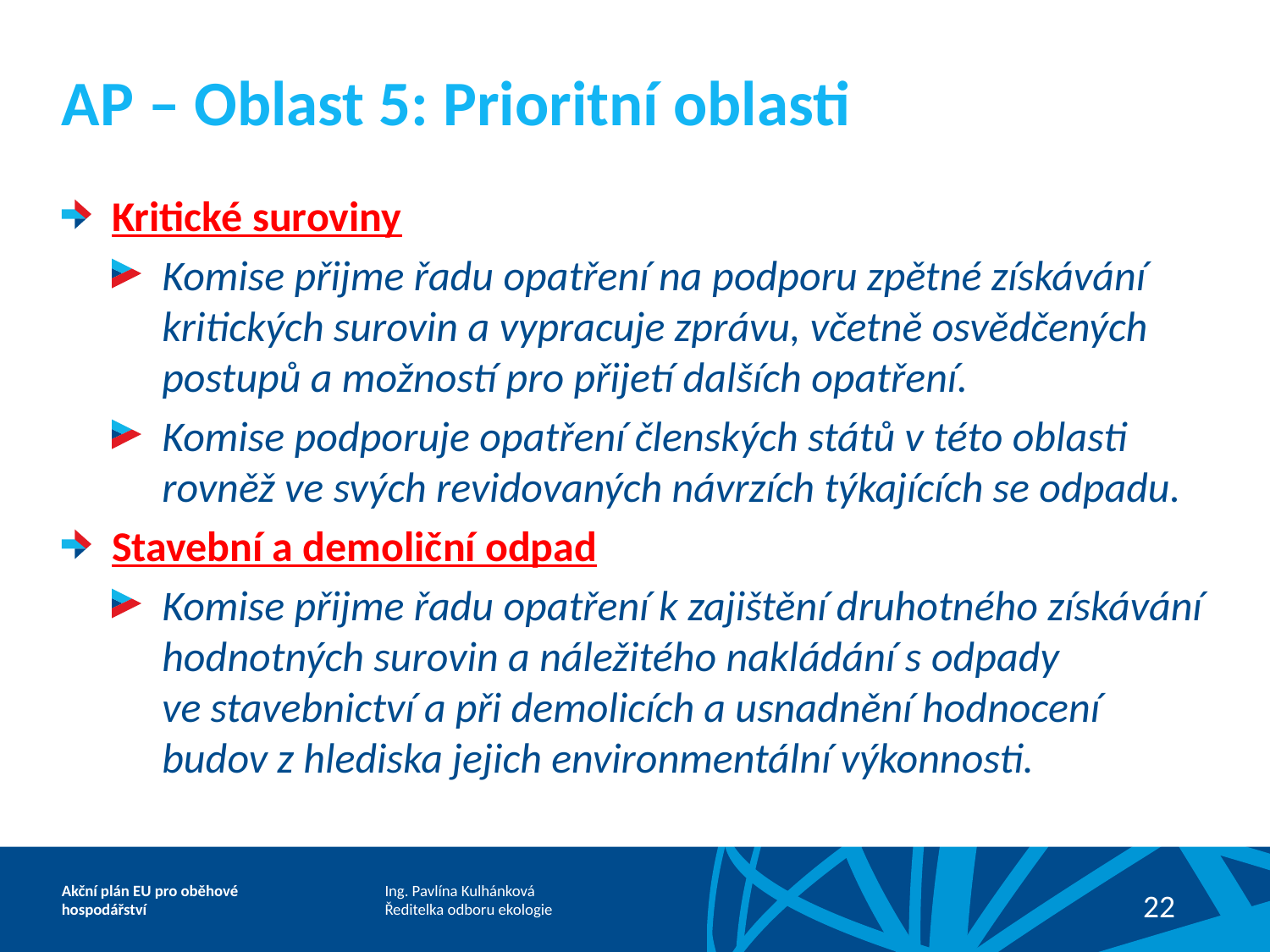

# AP – Oblast 5: Prioritní oblasti
Kritické suroviny
Komise přijme řadu opatření na podporu zpětné získávání kritických surovin a vypracuje zprávu, včetně osvědčených postupů a možností pro přijetí dalších opatření.
Komise podporuje opatření členských států v této oblasti rovněž ve svých revidovaných návrzích týkajících se odpadu.
Stavební a demoliční odpad
Komise přijme řadu opatření k zajištění druhotného získávání hodnotných surovin a náležitého nakládání s odpady ve stavebnictví a při demolicích a usnadnění hodnocení budov z hlediska jejich environmentální výkonnosti.